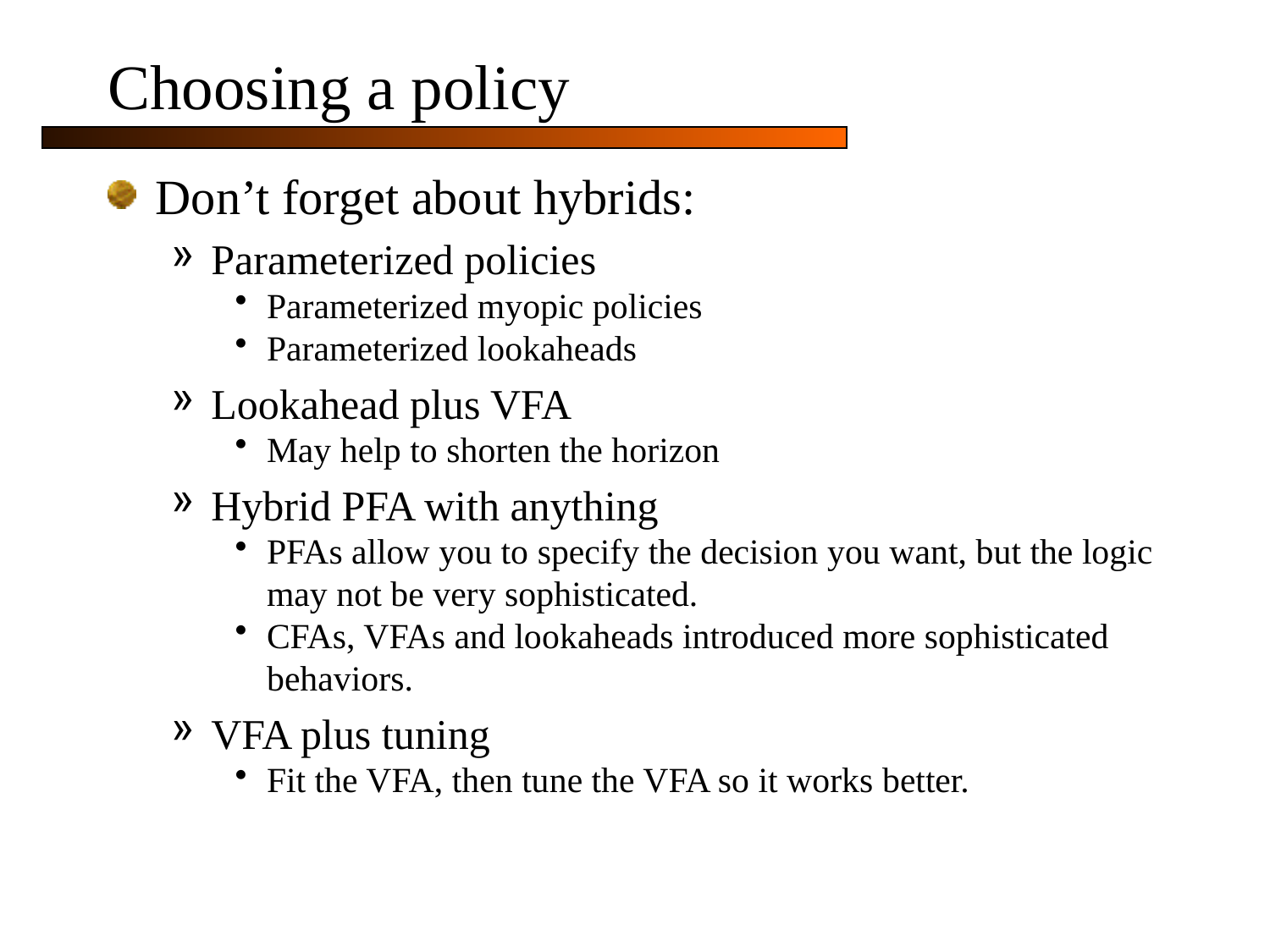

# Choosing a policy
Don’t forget about hybrids:
Parameterized policies
Parameterized myopic policies
Parameterized lookaheads
Lookahead plus VFA
May help to shorten the horizon
Hybrid PFA with anything
PFAs allow you to specify the decision you want, but the logic may not be very sophisticated.
CFAs, VFAs and lookaheads introduced more sophisticated behaviors.
VFA plus tuning
Fit the VFA, then tune the VFA so it works better.